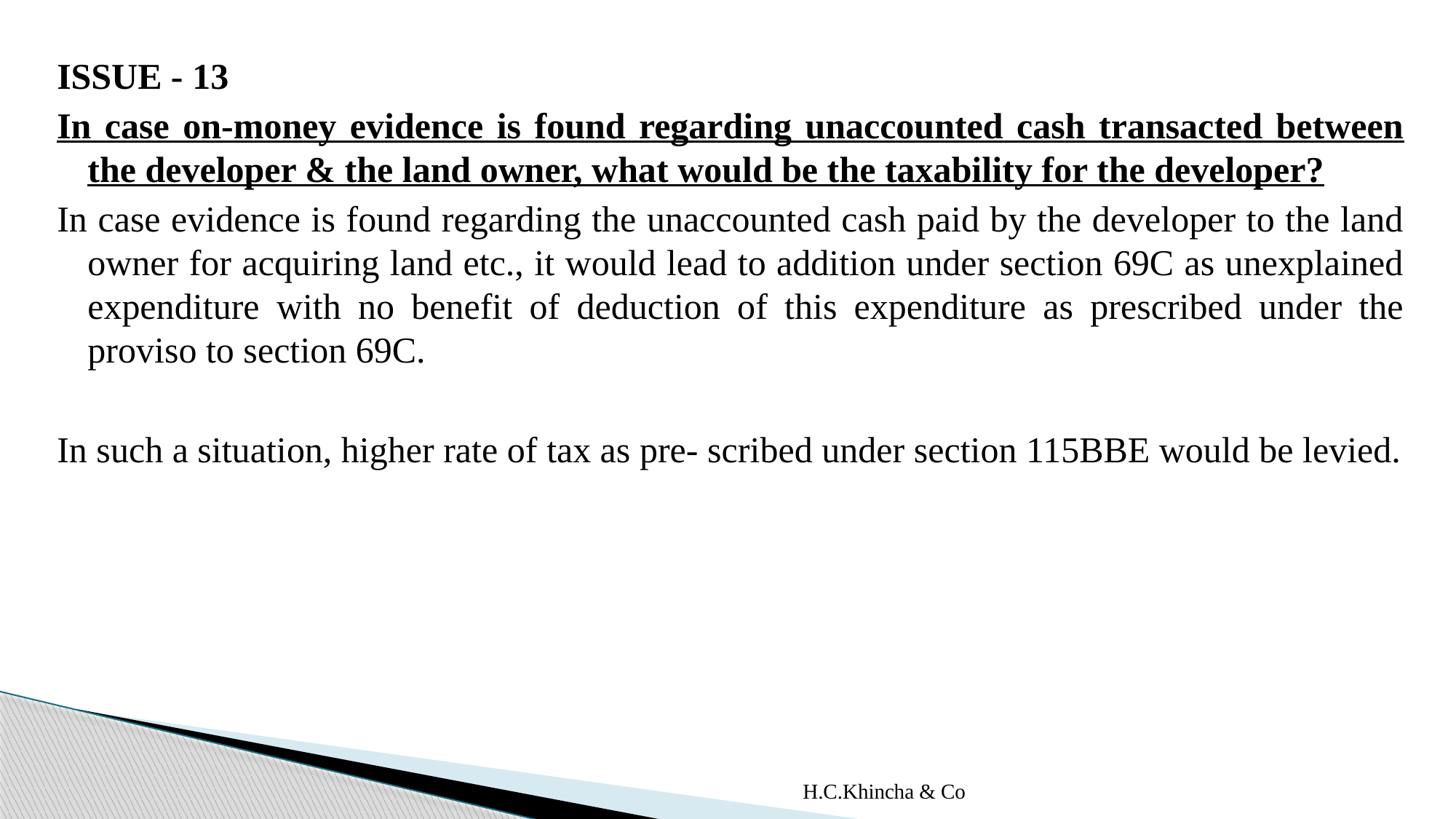

ISSUE - 13
In case on-money evidence is found regarding unaccounted cash transacted between the developer & the land owner, what would be the taxability for the developer?
In case evidence is found regarding the unaccounted cash paid by the developer to the land owner for acquiring land etc., it would lead to addition under section 69C as unexplained expenditure with no benefit of deduction of this expenditure as prescribed under the proviso to section 69C.

In such a situation, higher rate of tax as pre- scribed under section 115BBE would be levied.
H.C.Khincha & Co